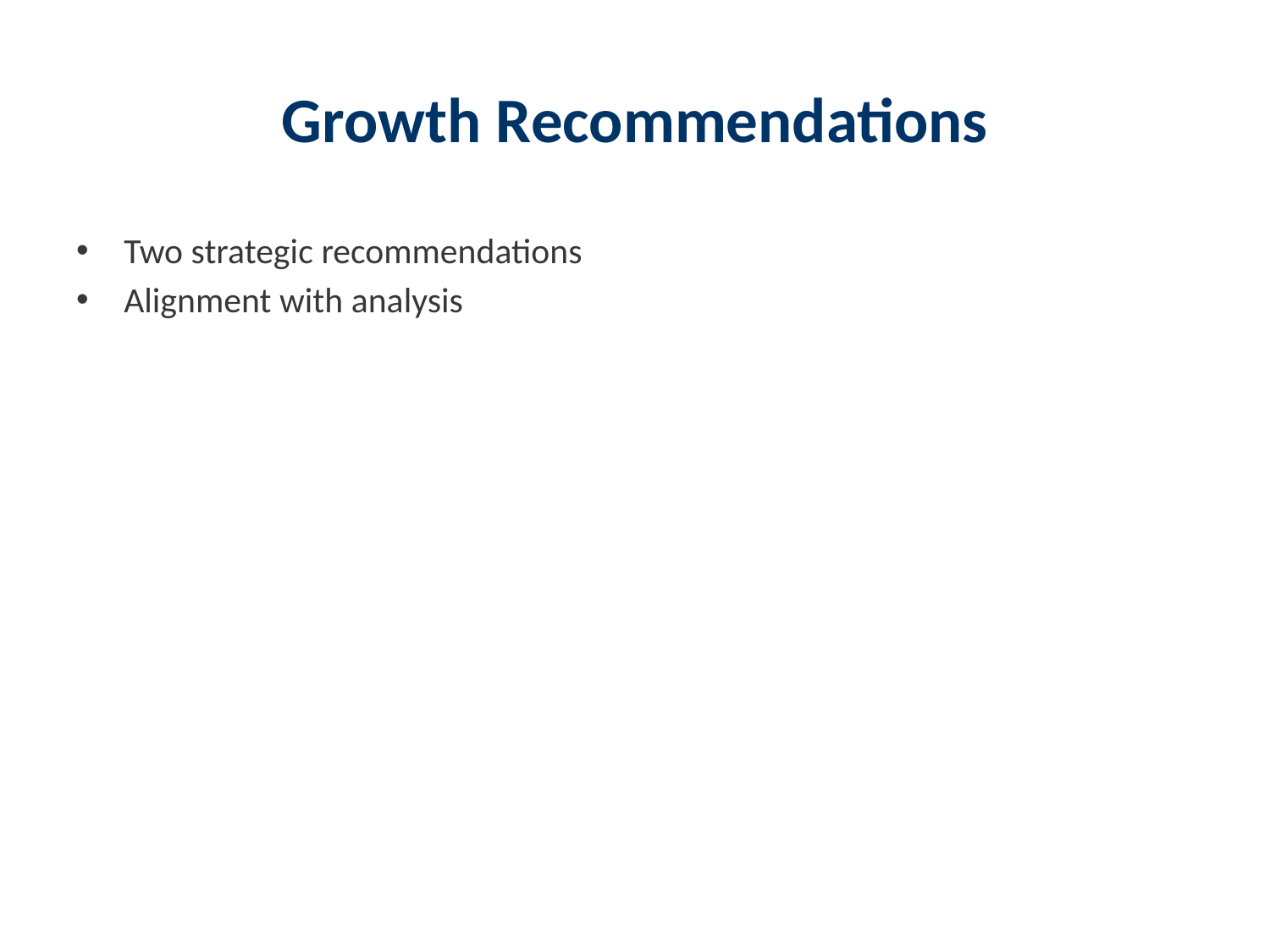

# Growth Recommendations
Two strategic recommendations
Alignment with analysis